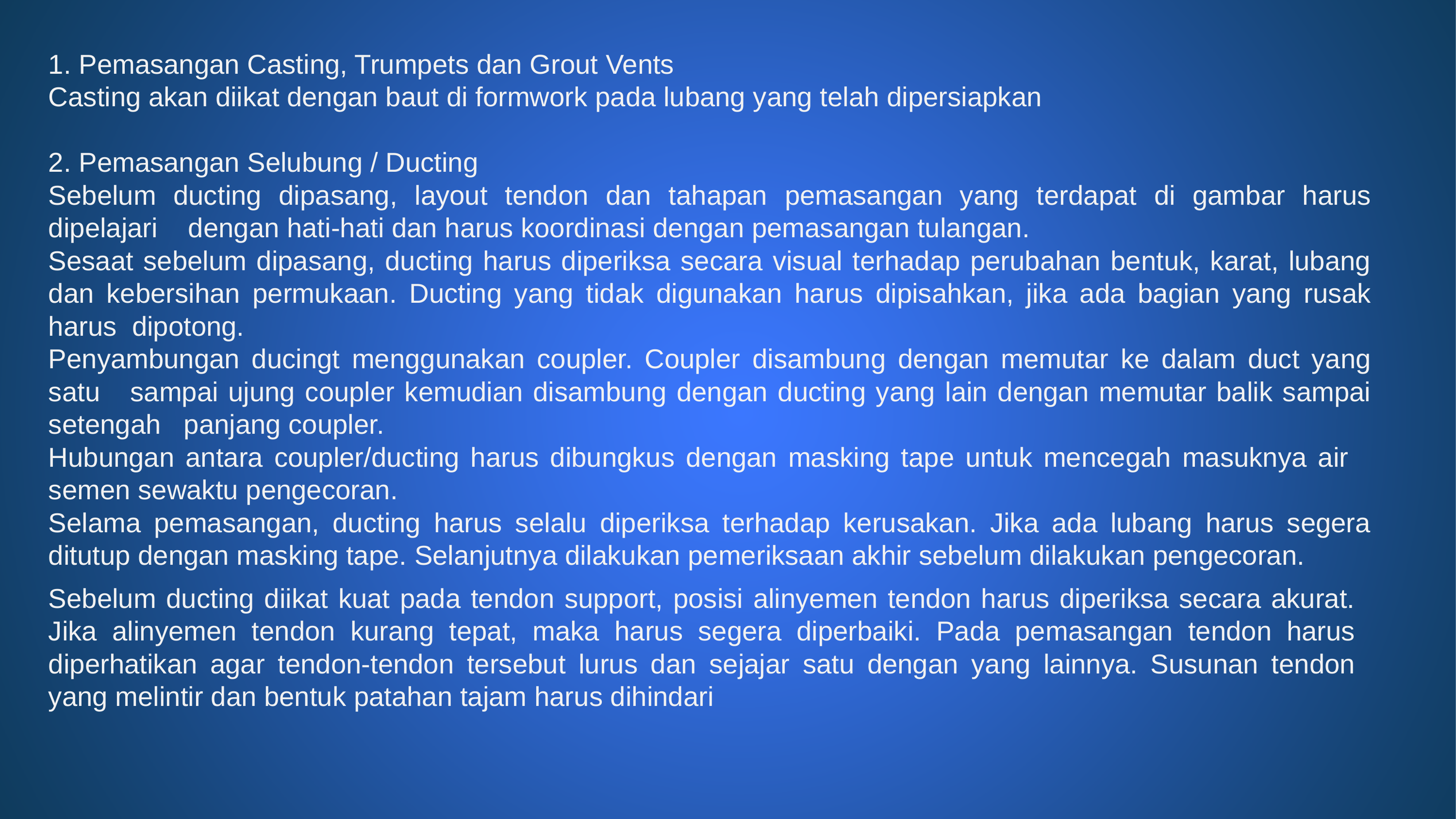

1. Pemasangan Casting, Trumpets dan Grout Vents
Casting akan diikat dengan baut di formwork pada lubang yang telah dipersiapkan

2. Pemasangan Selubung / Ducting
Sebelum ducting dipasang, layout tendon dan tahapan pemasangan yang terdapat di gambar harus dipelajari    dengan hati-hati dan harus koordinasi dengan pemasangan tulangan.
Sesaat sebelum dipasang, ducting harus diperiksa secara visual terhadap perubahan bentuk, karat, lubang dan kebersihan permukaan. Ducting yang tidak digunakan harus dipisahkan, jika ada bagian yang rusak harus  dipotong.
Penyambungan ducingt menggunakan coupler. Coupler disambung dengan memutar ke dalam duct yang satu   sampai ujung coupler kemudian disambung dengan ducting yang lain dengan memutar balik sampai setengah   panjang coupler.
Hubungan antara coupler/ducting harus dibungkus dengan masking tape untuk mencegah masuknya air   semen sewaktu pengecoran.
Selama pemasangan, ducting harus selalu diperiksa terhadap kerusakan. Jika ada lubang harus segera ditutup dengan masking tape. Selanjutnya dilakukan pemeriksaan akhir sebelum dilakukan pengecoran.
Sebelum ducting diikat kuat pada tendon support, posisi alinyemen tendon harus diperiksa secara akurat. Jika alinyemen tendon kurang tepat, maka harus segera diperbaiki. Pada pemasangan tendon harus diperhatikan agar tendon-tendon tersebut lurus dan sejajar satu dengan yang lainnya. Susunan tendon yang melintir dan bentuk patahan tajam harus dihindari